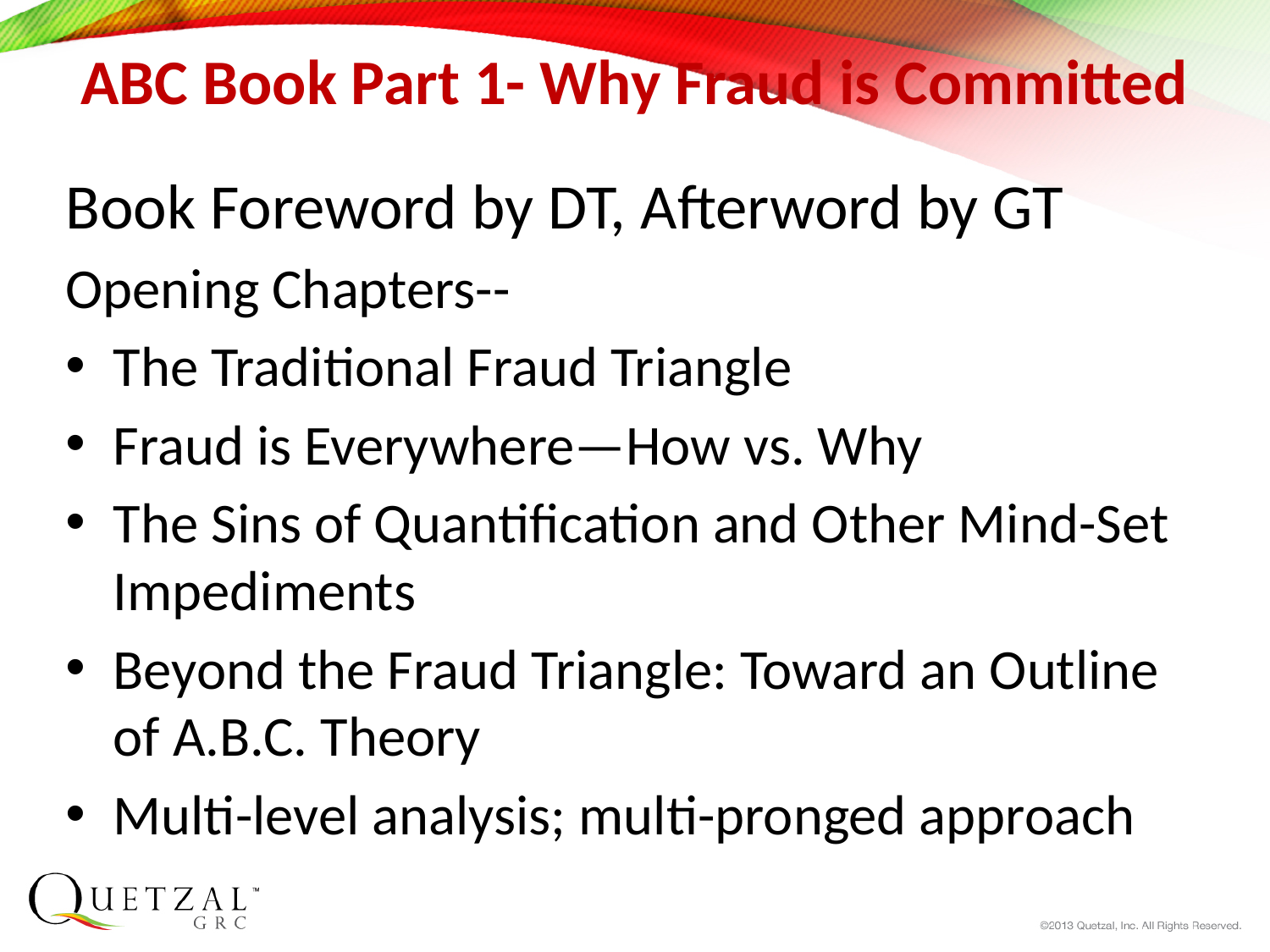

# ABC Book Part 1- Why Fraud is Committed
Book Foreword by DT, Afterword by GT
Opening Chapters--
The Traditional Fraud Triangle
Fraud is Everywhere—How vs. Why
The Sins of Quantification and Other Mind-Set Impediments
Beyond the Fraud Triangle: Toward an Outline of A.B.C. Theory
Multi-level analysis; multi-pronged approach